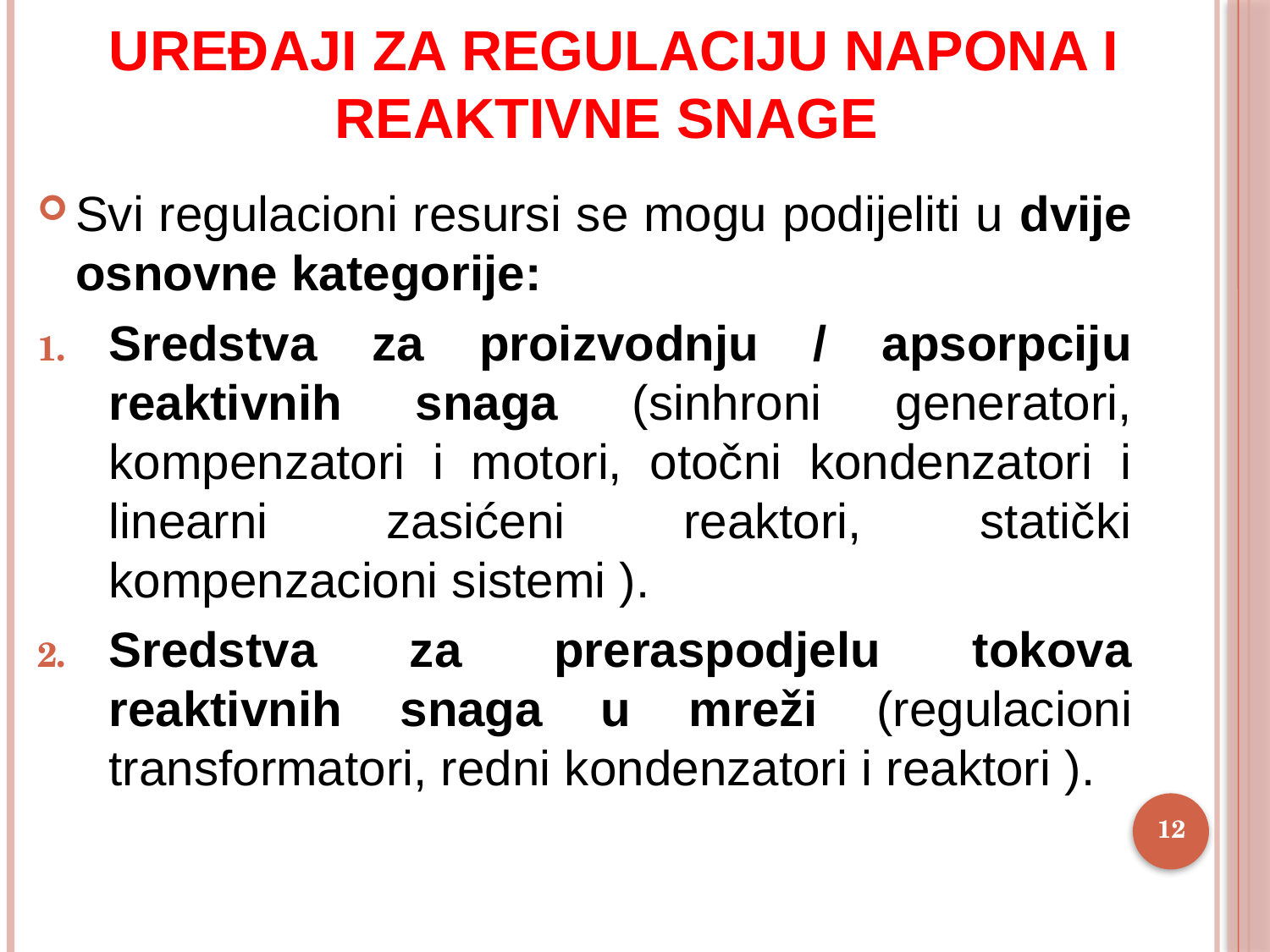

# Uređaji za regulaciju napona i reaktivne snage
Svi regulacioni resursi se mogu podijeliti u dvije osnovne kategorije:
Sredstva za proizvodnju / apsorpciju reaktivnih snaga (sinhroni generatori, kompenzatori i motori, otočni kondenzatori i linearni zasićeni reaktori, statički kompenzacioni sistemi ).
Sredstva za preraspodjelu tokova reaktivnih snaga u mreži (regulacioni transformatori, redni kondenzatori i reaktori ).

12